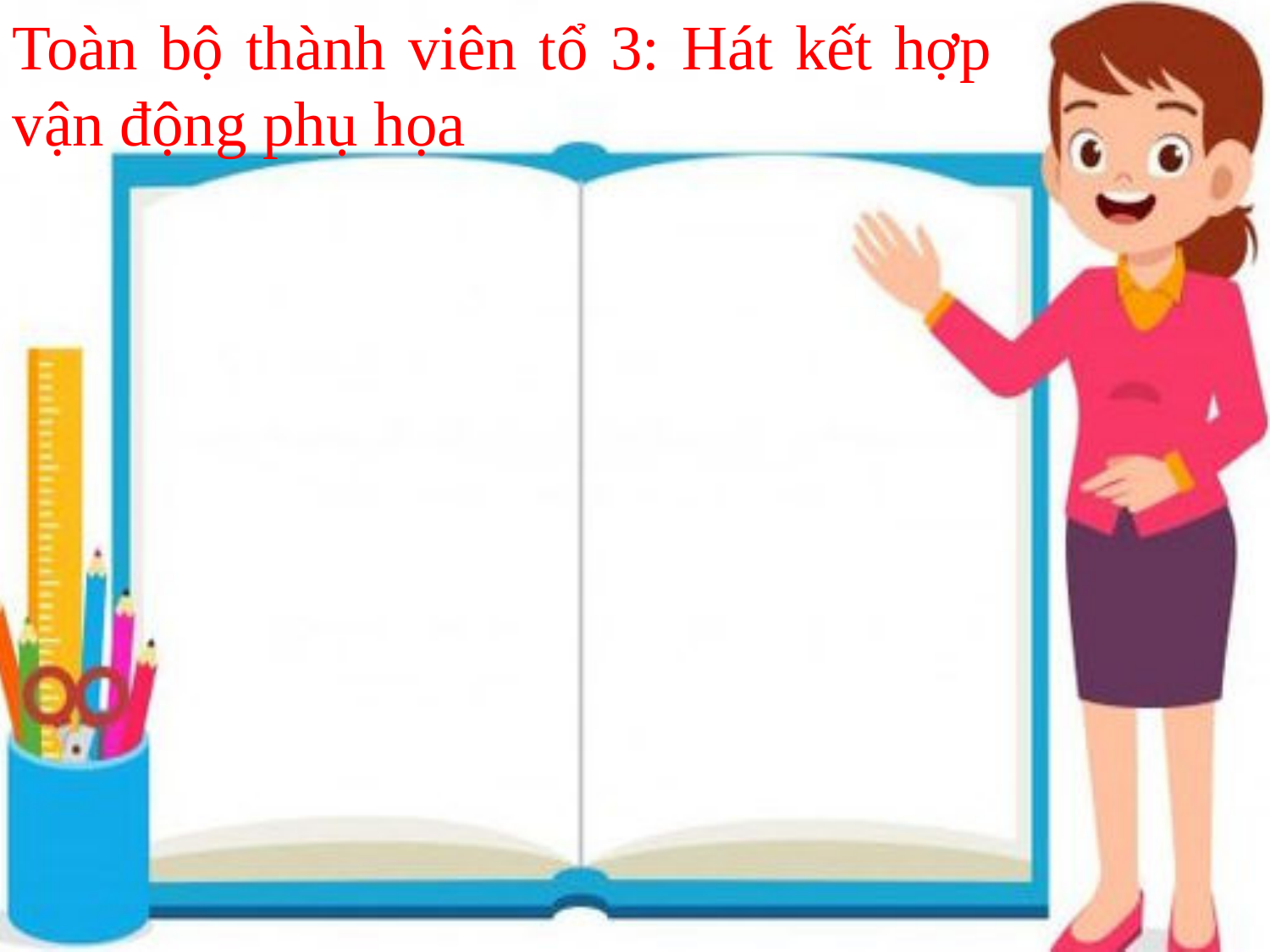

Toàn bộ thành viên tổ 3: Hát kết hợp vận động phụ họa